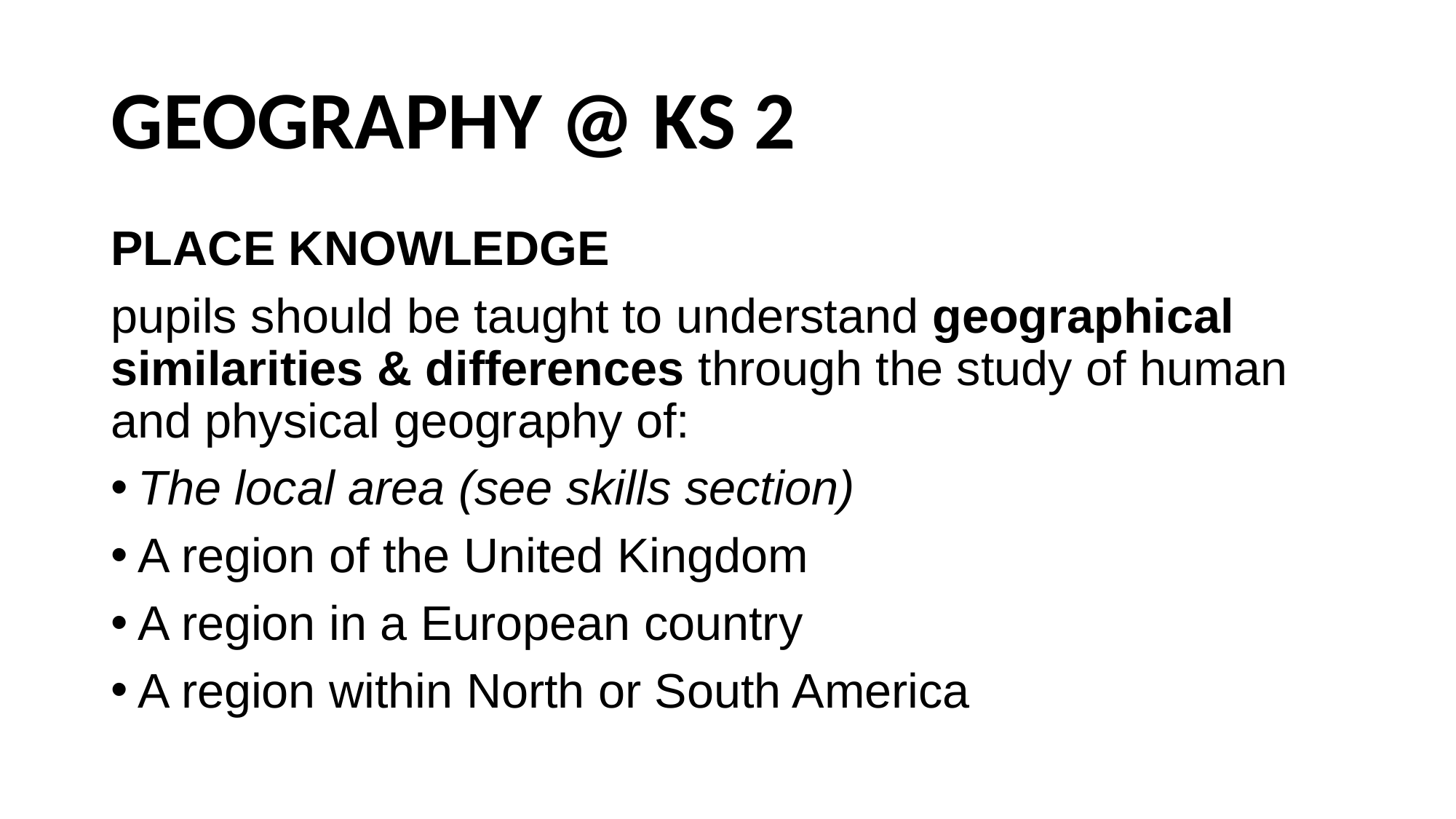

# GEOGRAPHY @ KS 2
PLACE KNOWLEDGE
pupils should be taught to understand geographical similarities & differences through the study of human and physical geography of:
The local area (see skills section)
A region of the United Kingdom
A region in a European country
A region within North or South America